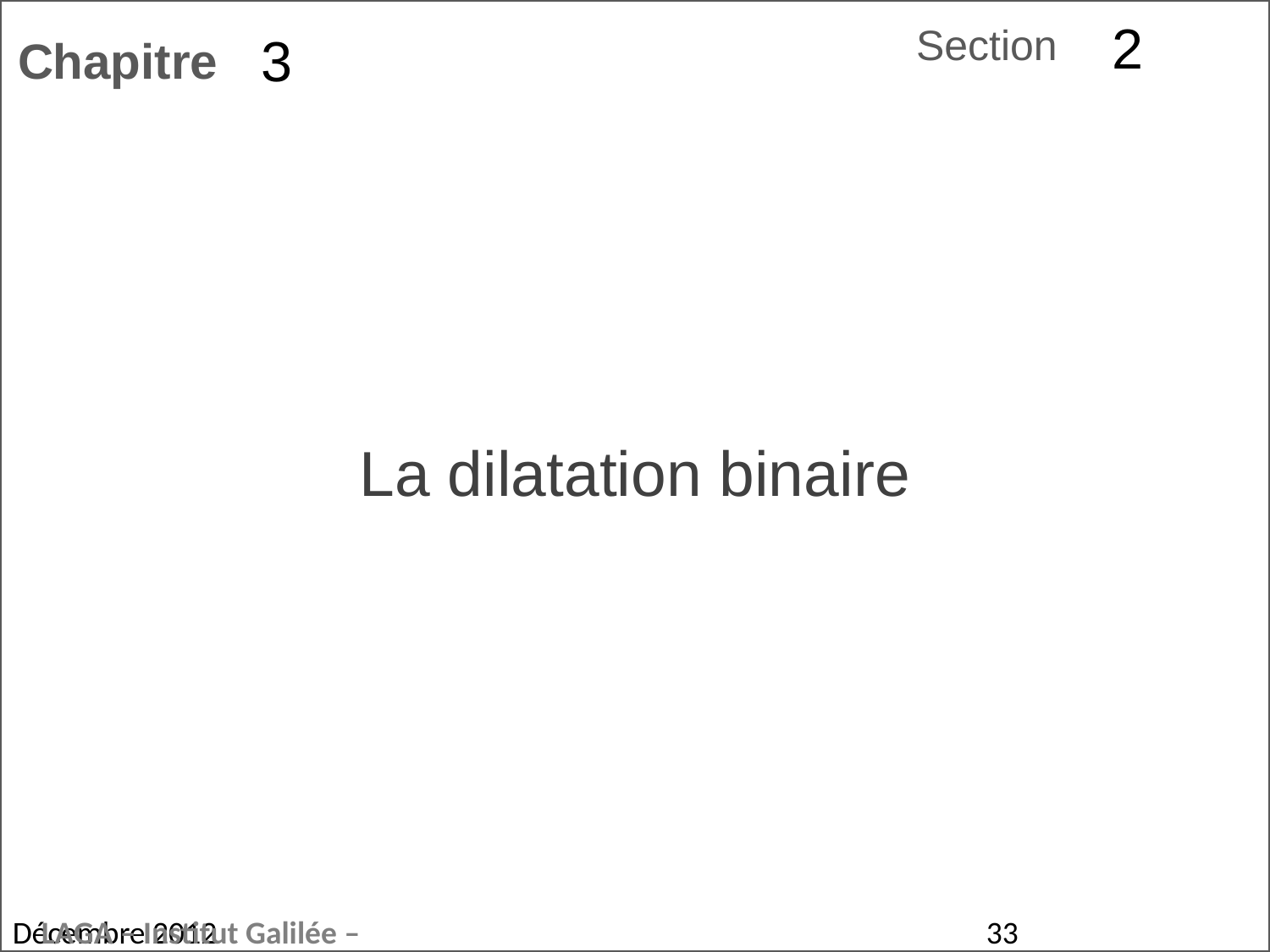

2
3
# La dilatation binaire
33
Décembre 2012
LAGA – Institut Galilée – Paris XIII